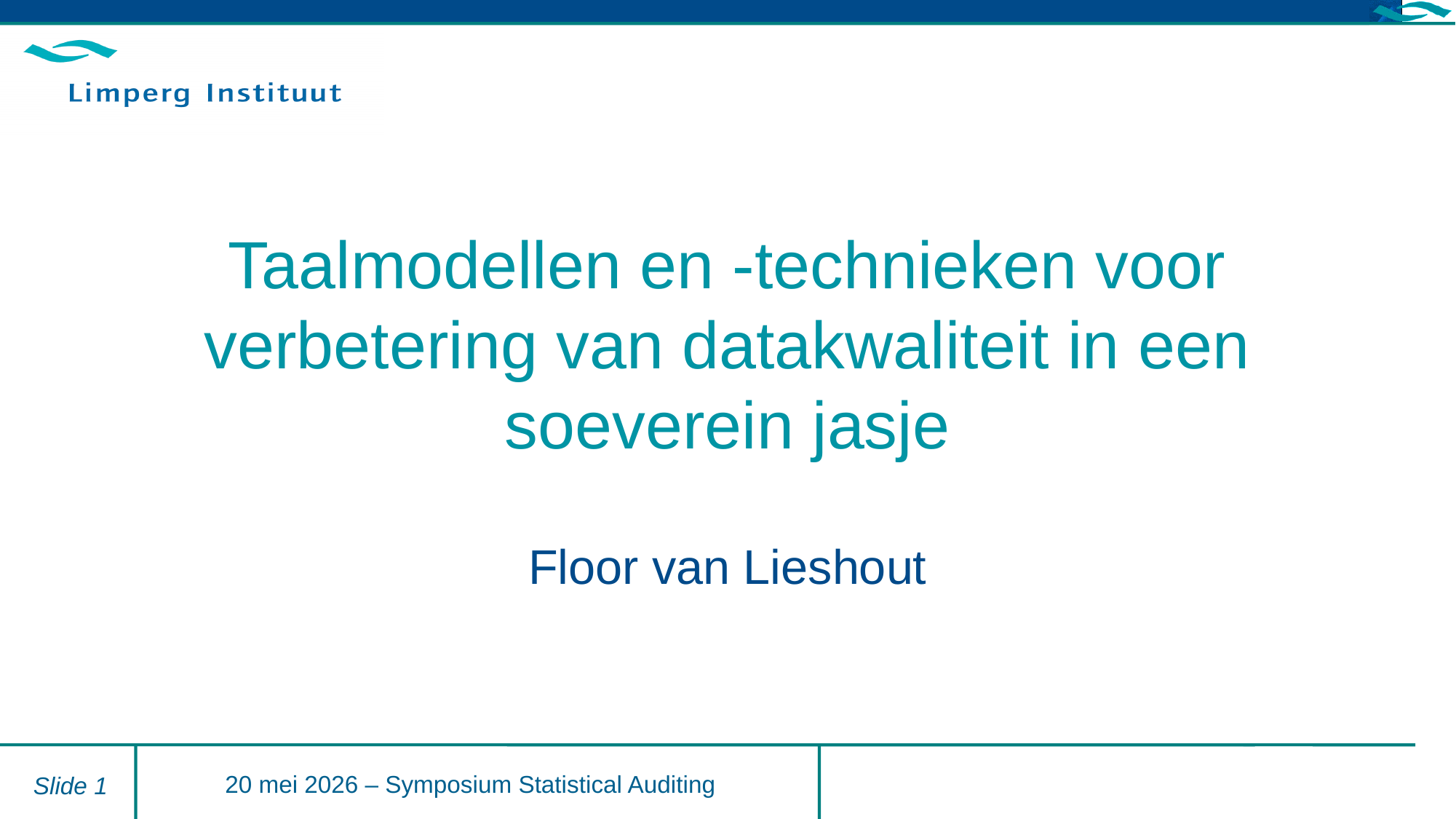

# Taalmodellen en -technieken voor verbetering van datakwaliteit in een soeverein jasje
Floor van Lieshout
20 mei 2026 – Symposium Statistical Auditing
Slide 1